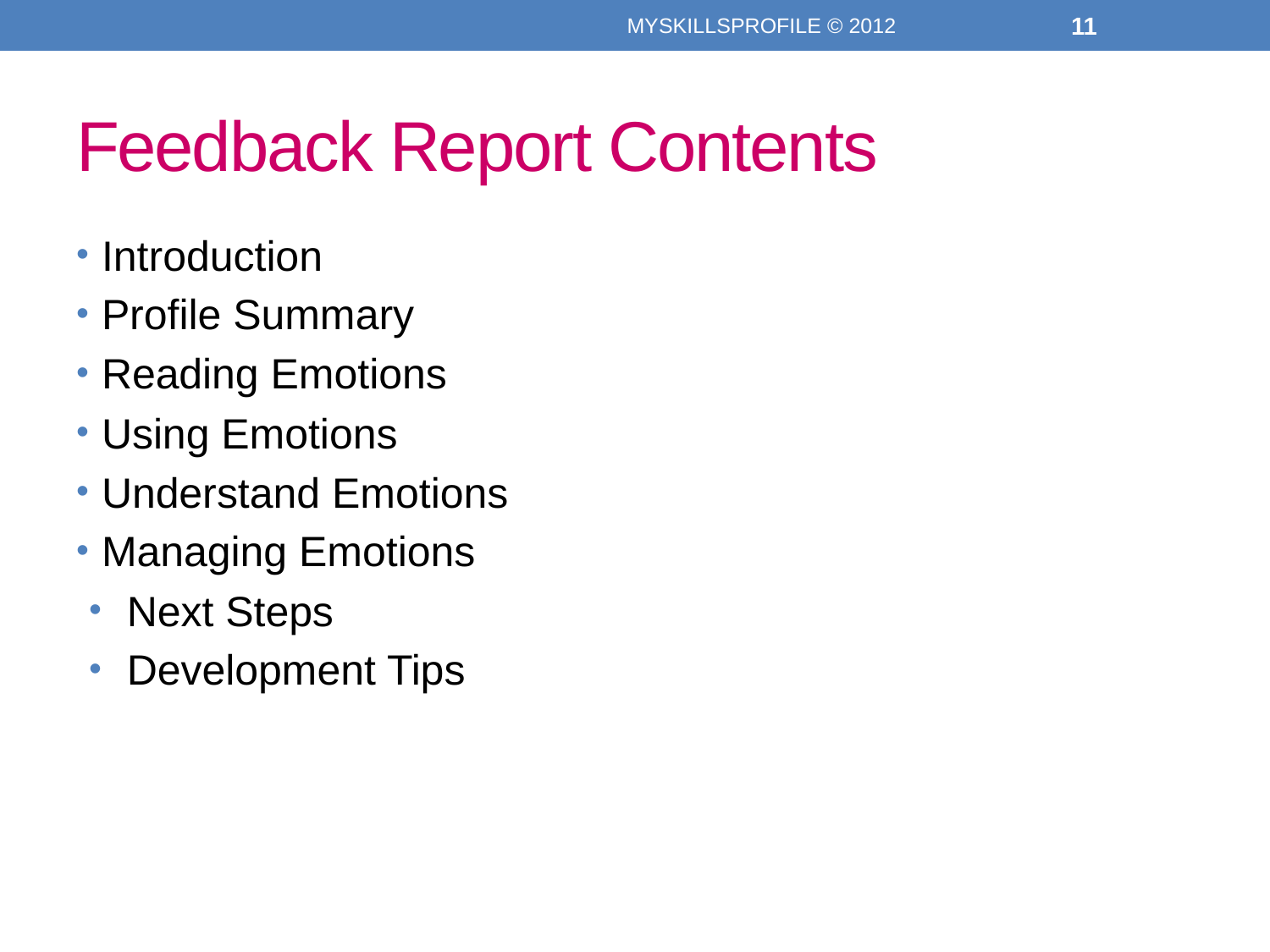

MYSKILLSPROFILE © 2012
11
# Feedback Report Contents
Introduction
Profile Summary
Reading Emotions
Using Emotions
Understand Emotions
Managing Emotions
Next Steps
Development Tips